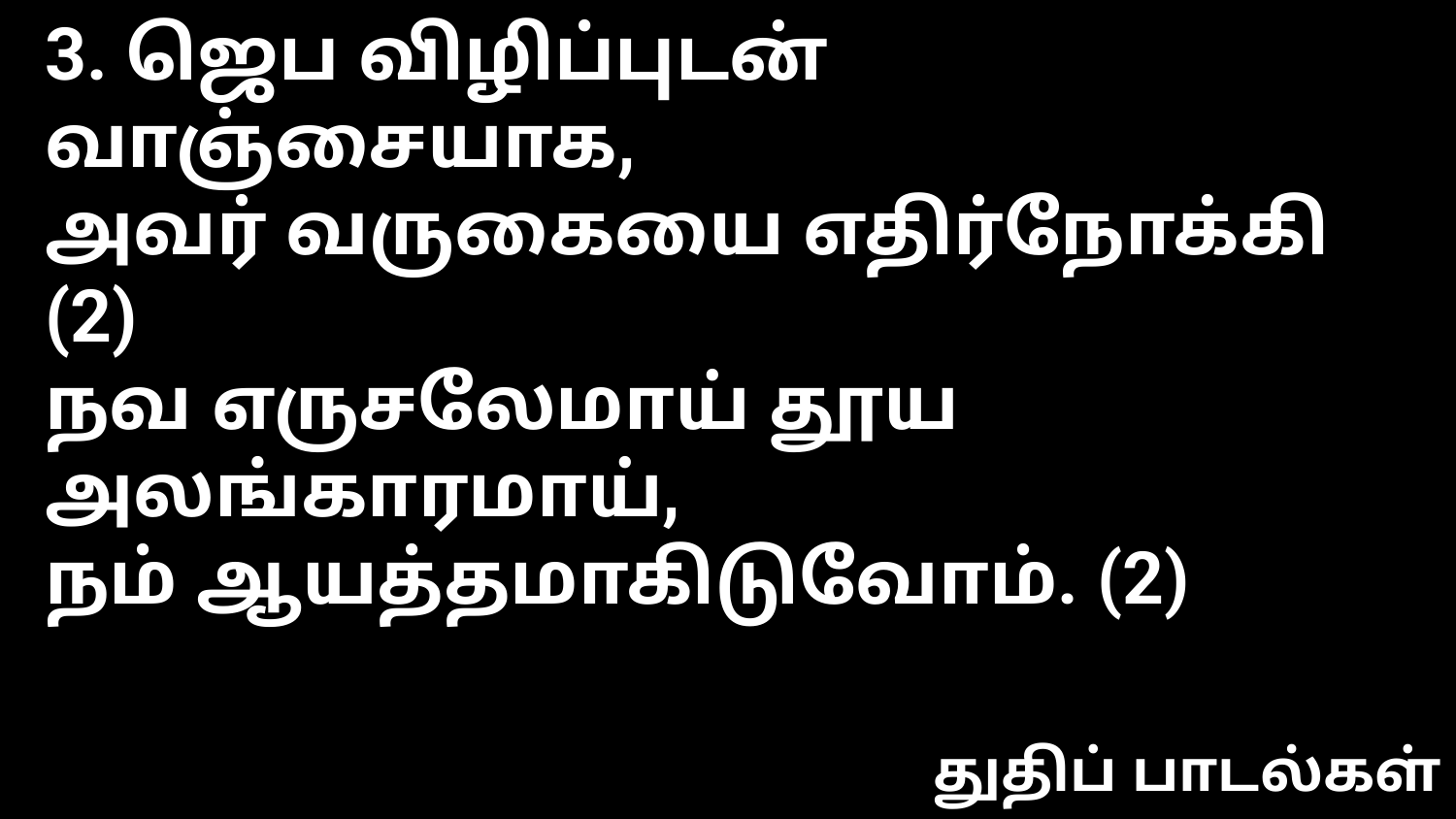

3. ஜெப விழிப்புடன் வாஞ்சையாக,
அவர் வருகையை எதிர்நோக்கி (2)
நவ எருசலேமாய் தூய அலங்காரமாய்,
நம் ஆயத்தமாகிடுவோம். (2)

துதிப் பாடல்கள்